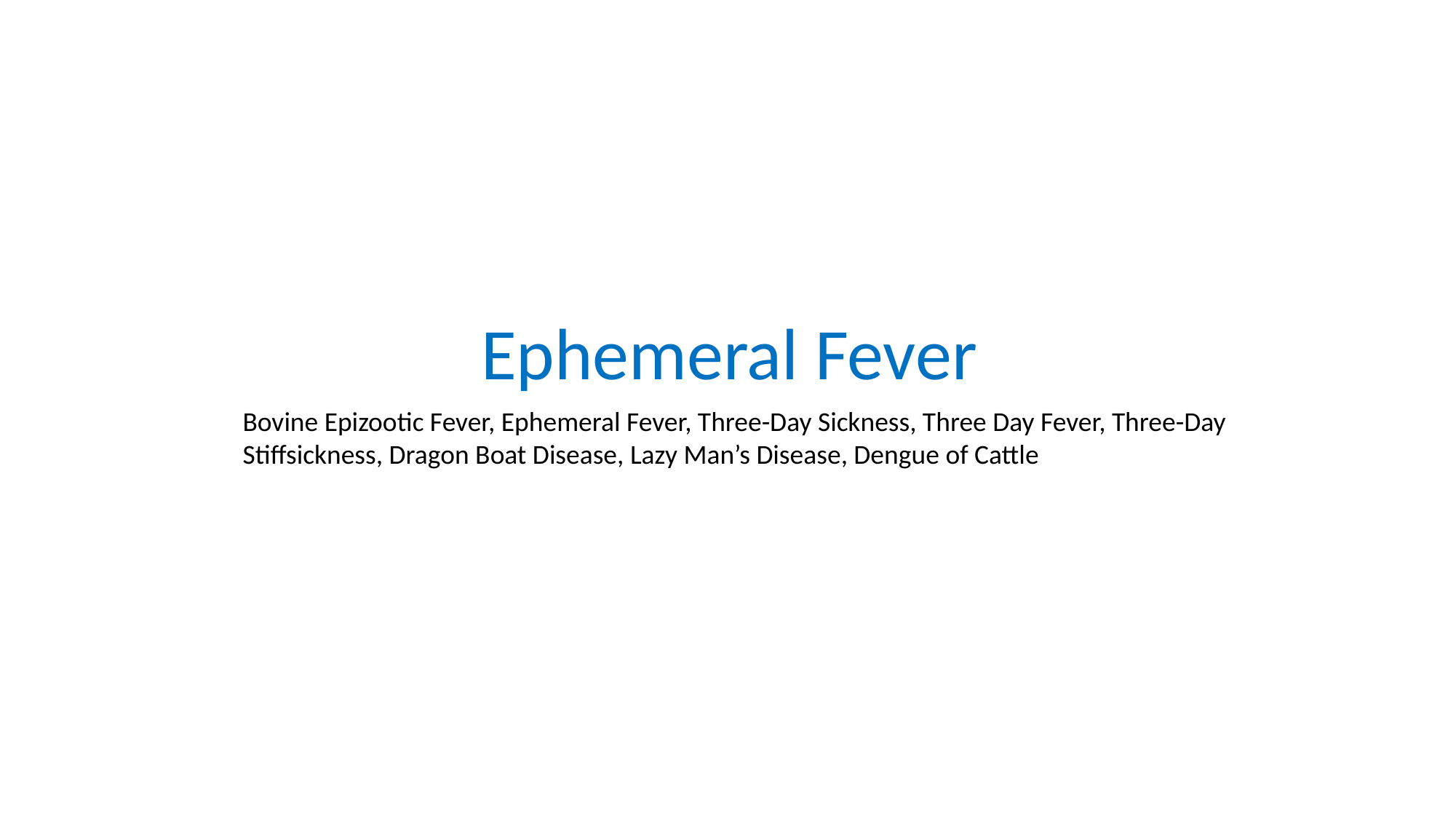

# Ephemeral Fever
Bovine Epizootic Fever, Ephemeral Fever, Three-Day Sickness, Three Day Fever, Three-Day Stiffsickness, Dragon Boat Disease, Lazy Man’s Disease, Dengue of Cattle